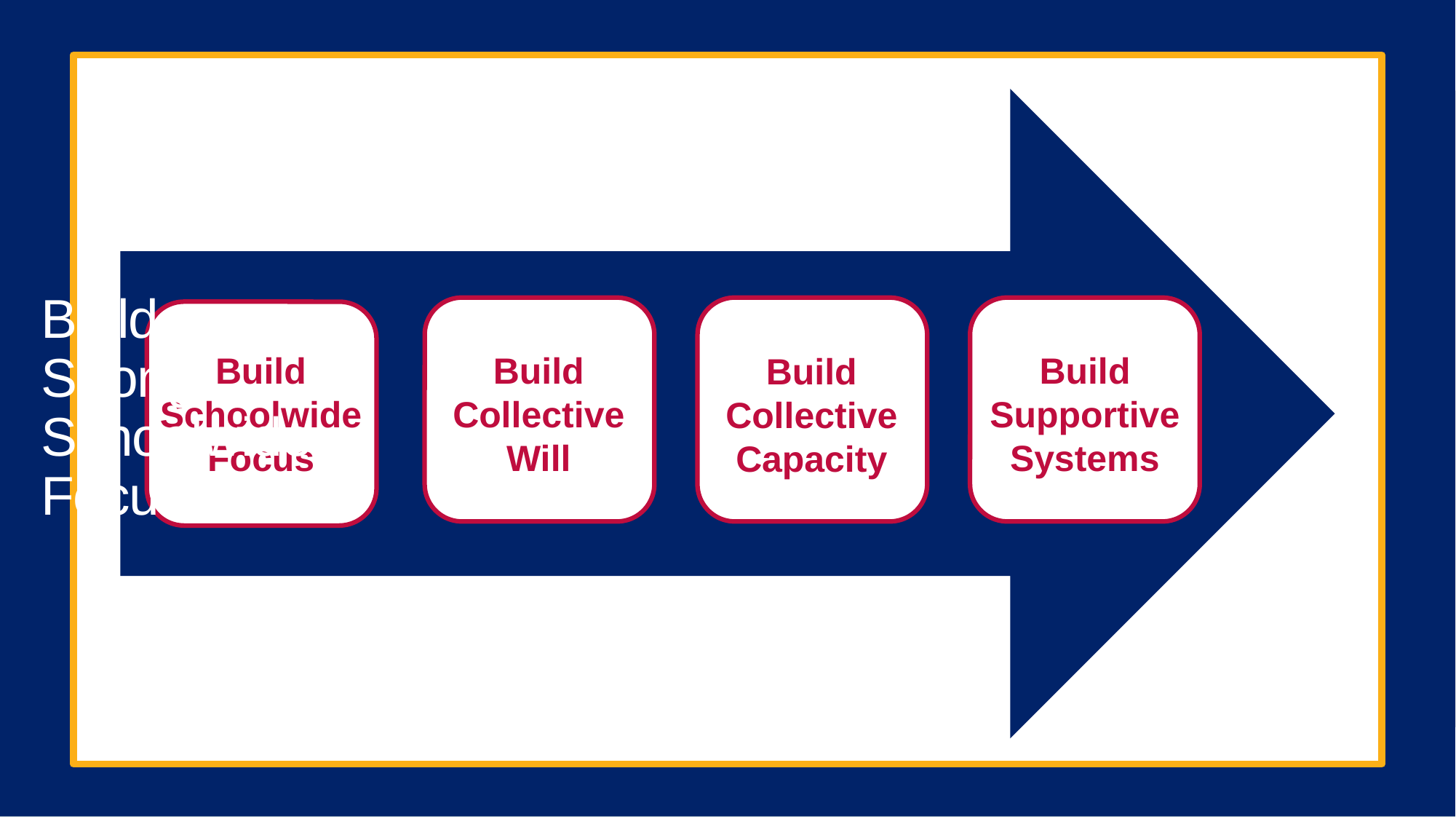

# Build a Strong Schoolwide Focus
What Do You Want to Know?

Build Supportive Systems
Build Schoolwide Focus
Build Collective Will
Build Collective Capacity